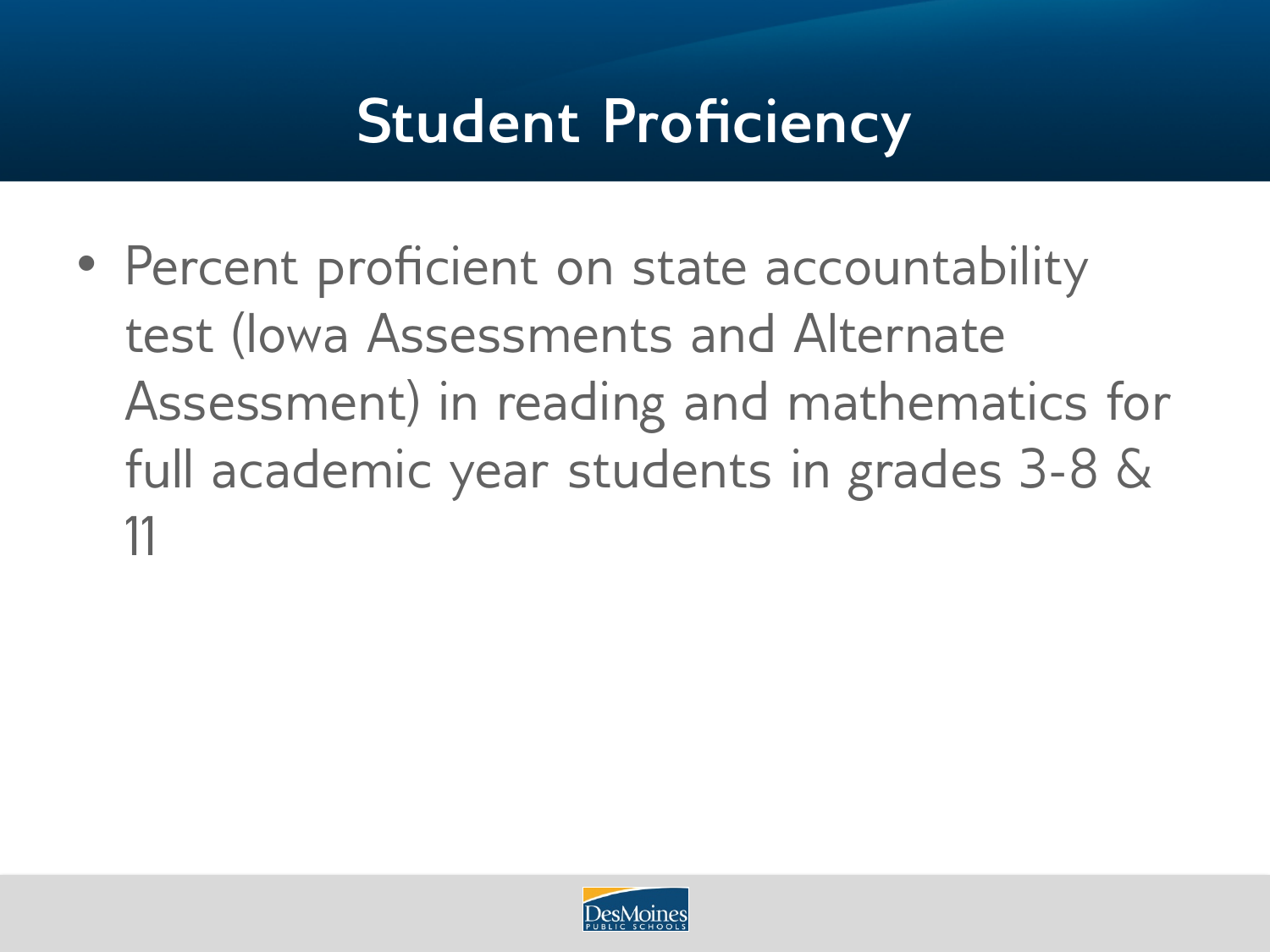

# Student Proficiency
Percent proficient on state accountability test (Iowa Assessments and Alternate Assessment) in reading and mathematics for full academic year students in grades 3-8 & 11